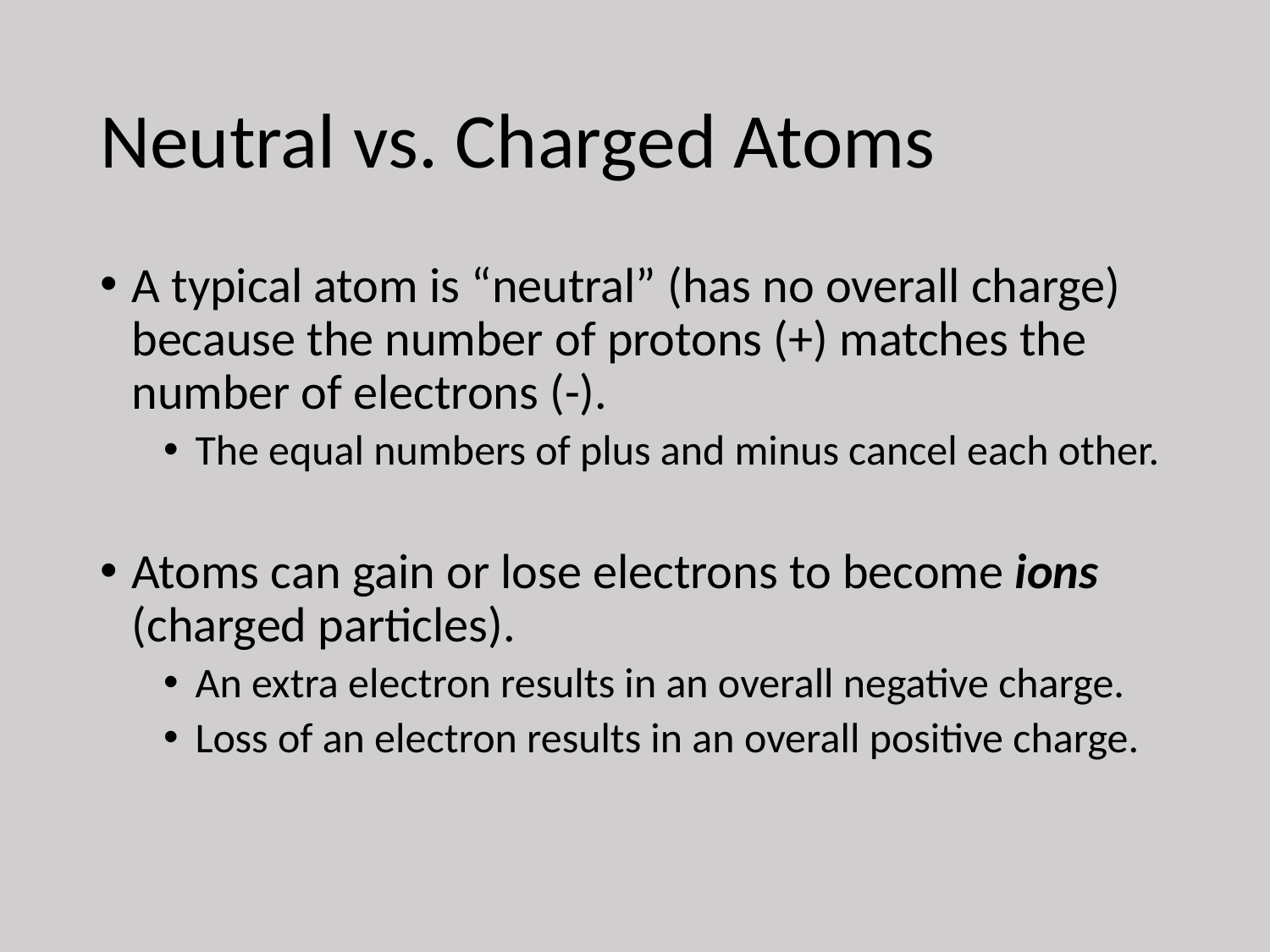

# Neutral vs. Charged Atoms
A typical atom is “neutral” (has no overall charge) because the number of protons (+) matches the number of electrons (-).
The equal numbers of plus and minus cancel each other.

Atoms can gain or lose electrons to become ions (charged particles).
An extra electron results in an overall negative charge.
Loss of an electron results in an overall positive charge.